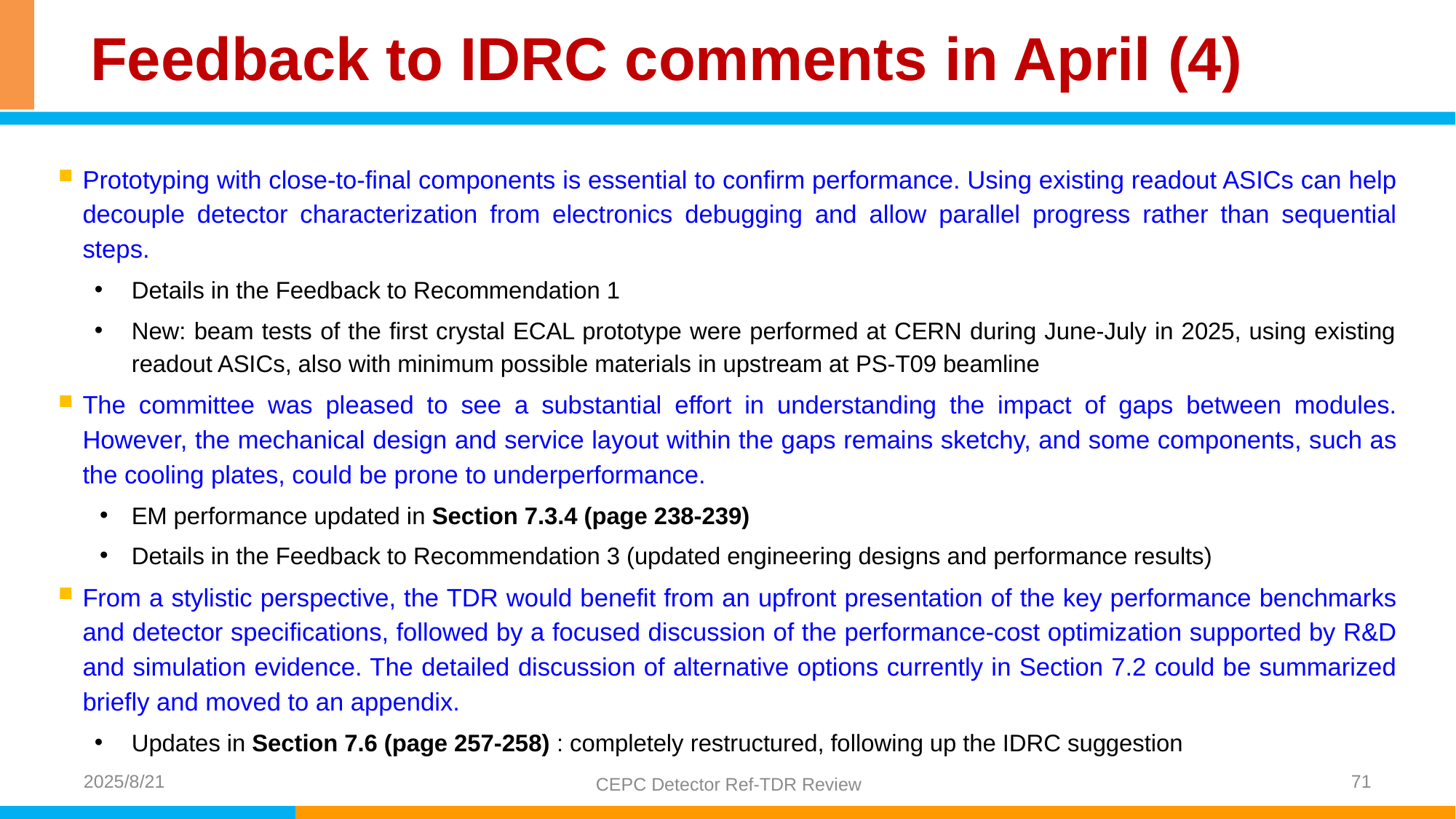

# Feedback to IDRC comments in April (4)
Prototyping with close-to-final components is essential to confirm performance. Using existing readout ASICs can help decouple detector characterization from electronics debugging and allow parallel progress rather than sequential steps.
Details in the Feedback to Recommendation 1
New: beam tests of the first crystal ECAL prototype were performed at CERN during June-July in 2025, using existing readout ASICs, also with minimum possible materials in upstream at PS-T09 beamline
The committee was pleased to see a substantial effort in understanding the impact of gaps between modules. However, the mechanical design and service layout within the gaps remains sketchy, and some components, such as the cooling plates, could be prone to underperformance.
EM performance updated in Section 7.3.4 (page 238-239)
Details in the Feedback to Recommendation 3 (updated engineering designs and performance results)
From a stylistic perspective, the TDR would benefit from an upfront presentation of the key performance benchmarks and detector specifications, followed by a focused discussion of the performance-cost optimization supported by R&D and simulation evidence. The detailed discussion of alternative options currently in Section 7.2 could be summarized briefly and moved to an appendix.
Updates in Section 7.6 (page 257-258) : completely restructured, following up the IDRC suggestion